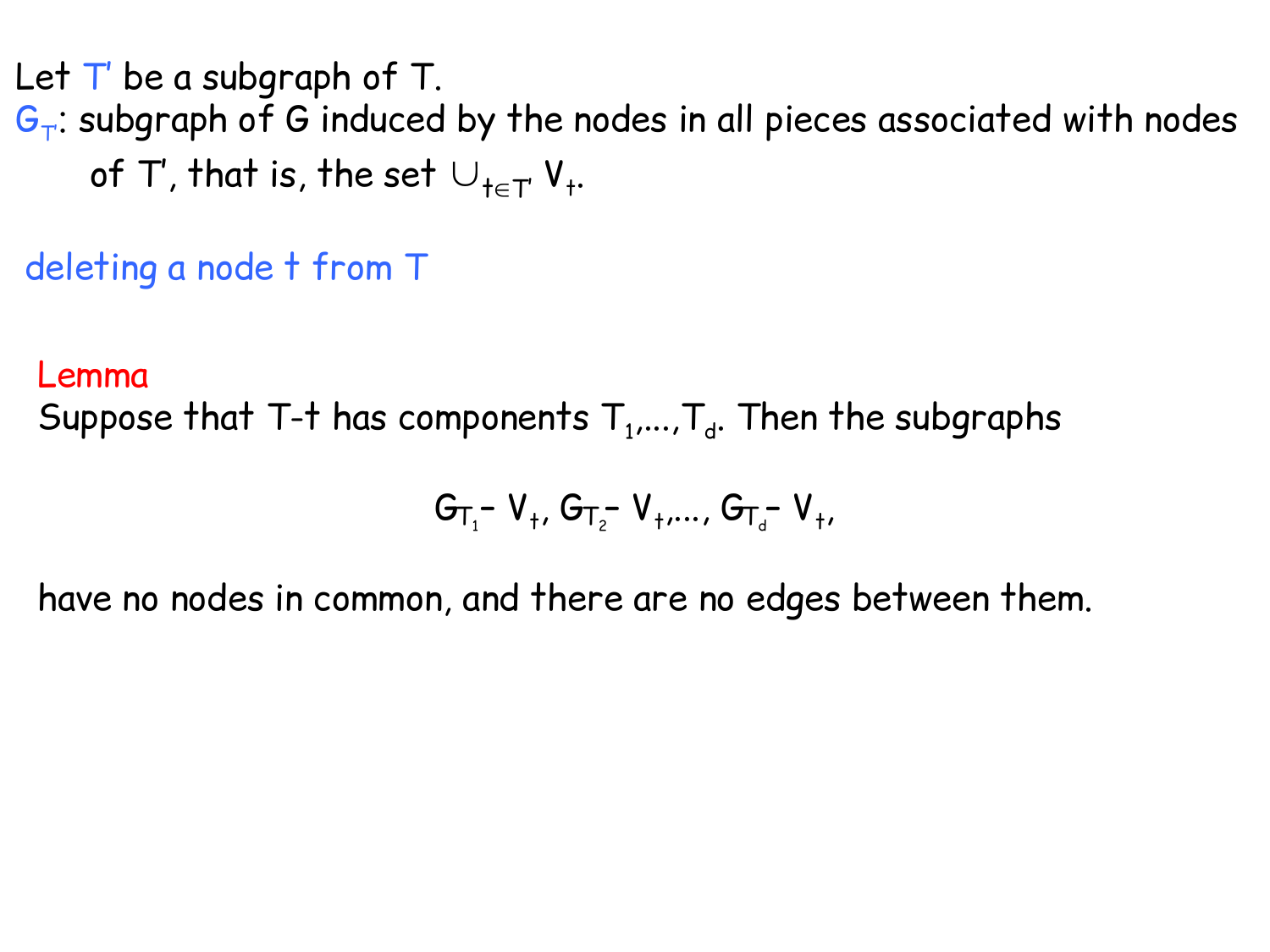

Let T’ be a subgraph of T.
GT’: subgraph of G induced by the nodes in all pieces associated with nodes
       of T’, that is, the set ∪t∈T’ Vt.
deleting a node t from T
Lemma
Suppose that T-t has components T1,...,Td. Then the subgraphs

G  – Vt, G  – Vt,..., G  – Vt,

have no nodes in common, and there are no edges between them.
Td
T1
T2